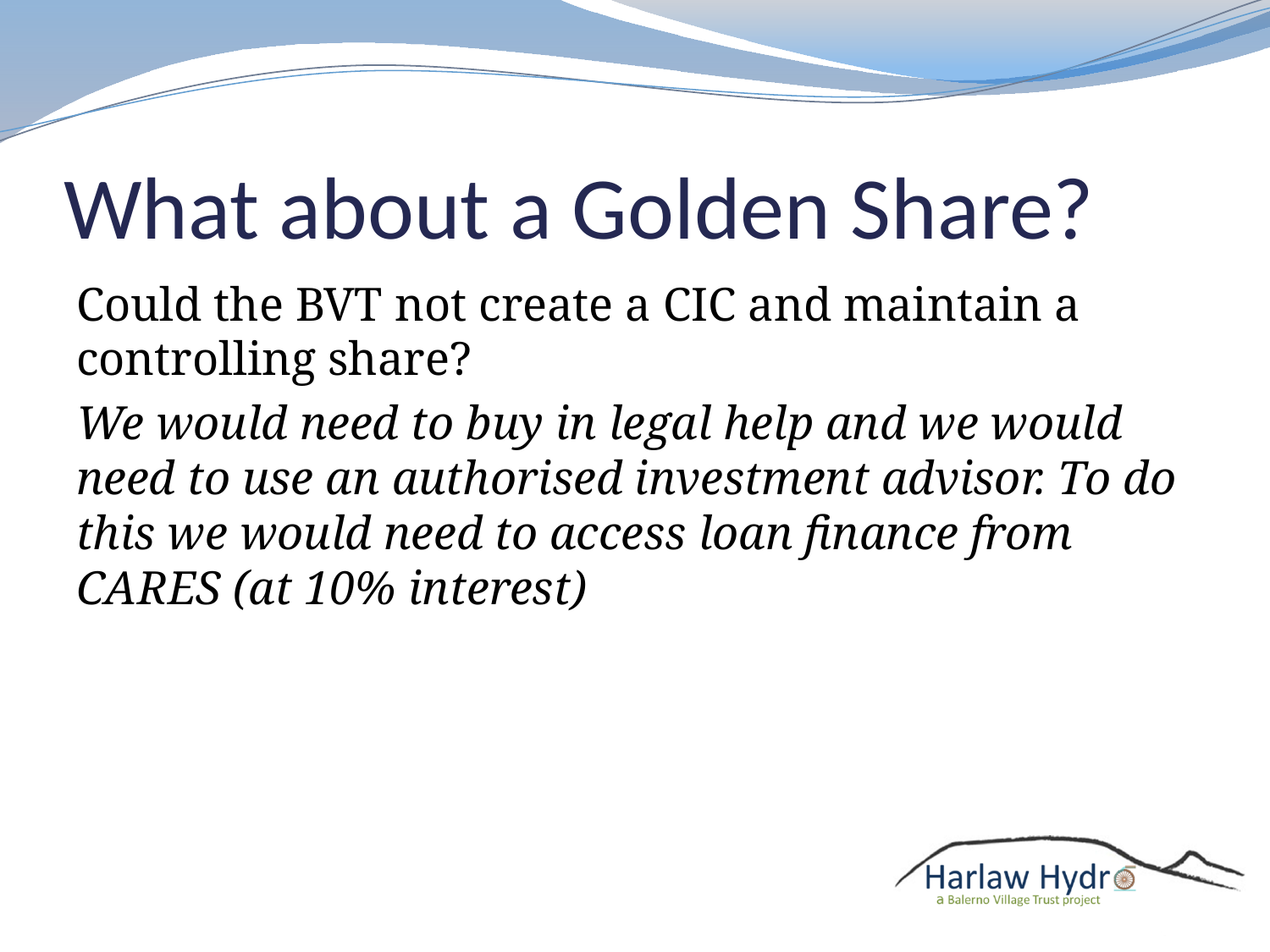

# What about a Golden Share?
Could the BVT not create a CIC and maintain a controlling share?
We would need to buy in legal help and we would need to use an authorised investment advisor. To do this we would need to access loan finance from CARES (at 10% interest)